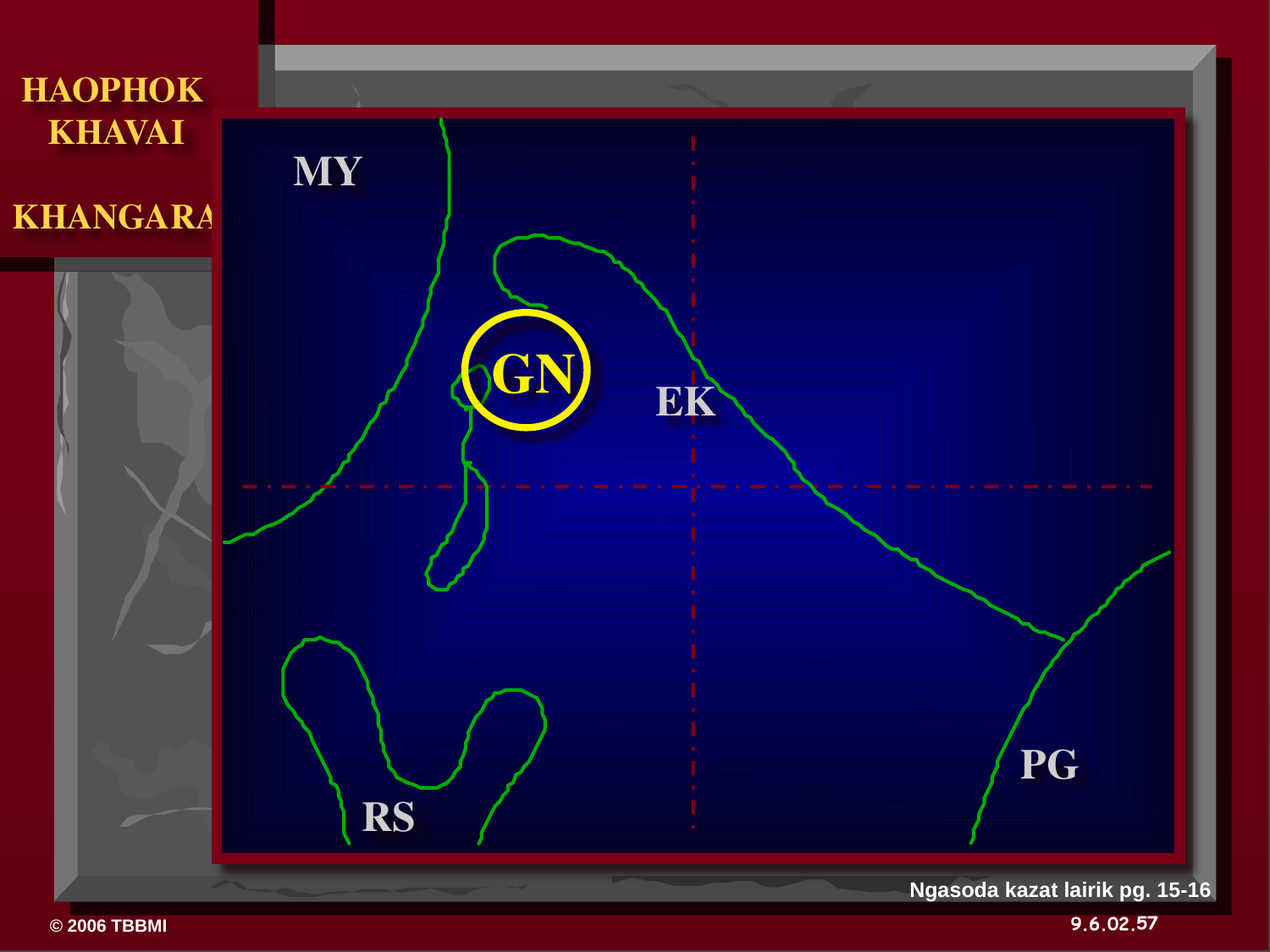

MY

GN

EK

PG
RS

Ngasoda kazat lairik pg. 15-16
57